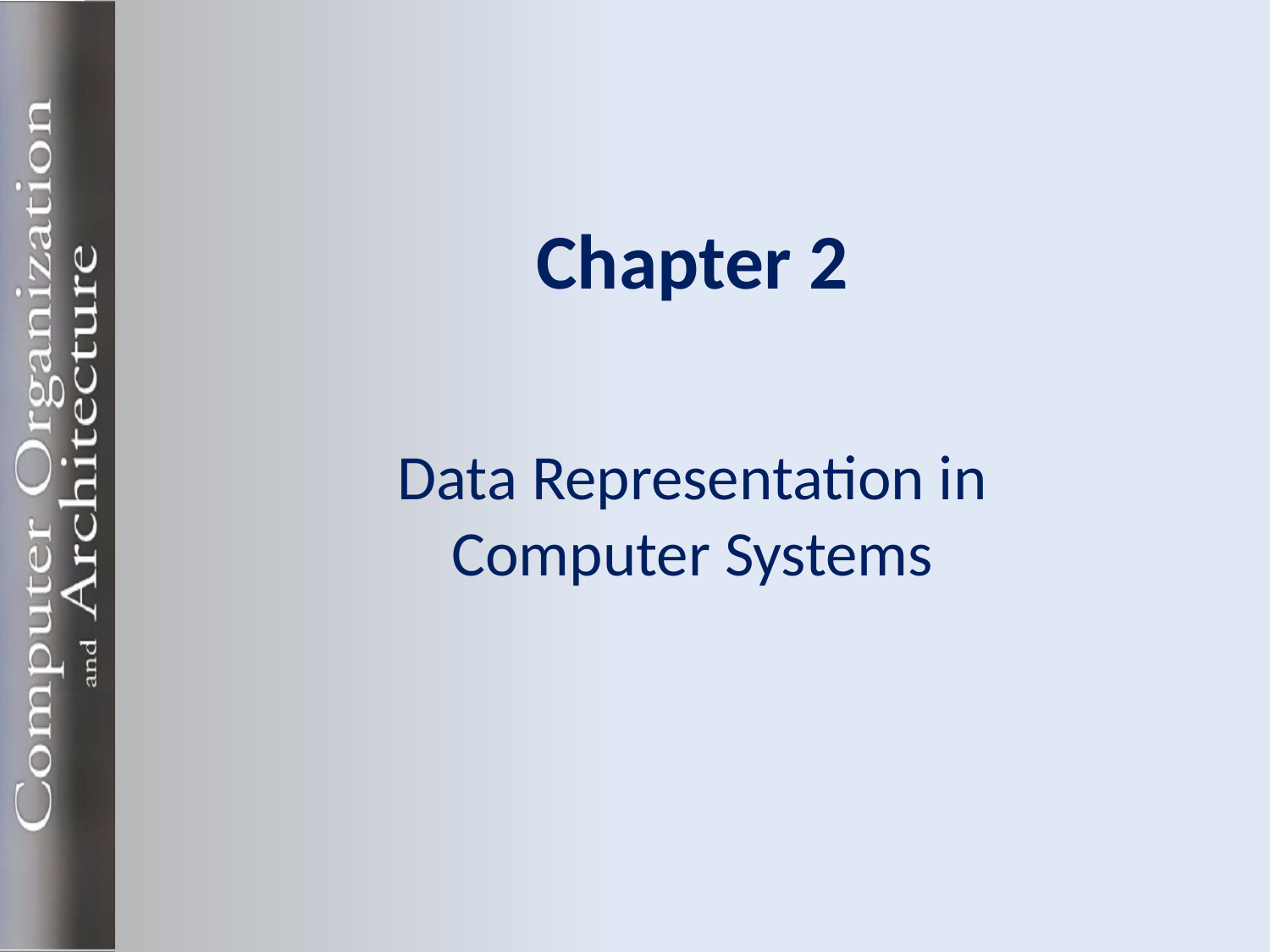

# Chapter 2 Data Representation in Computer Systems